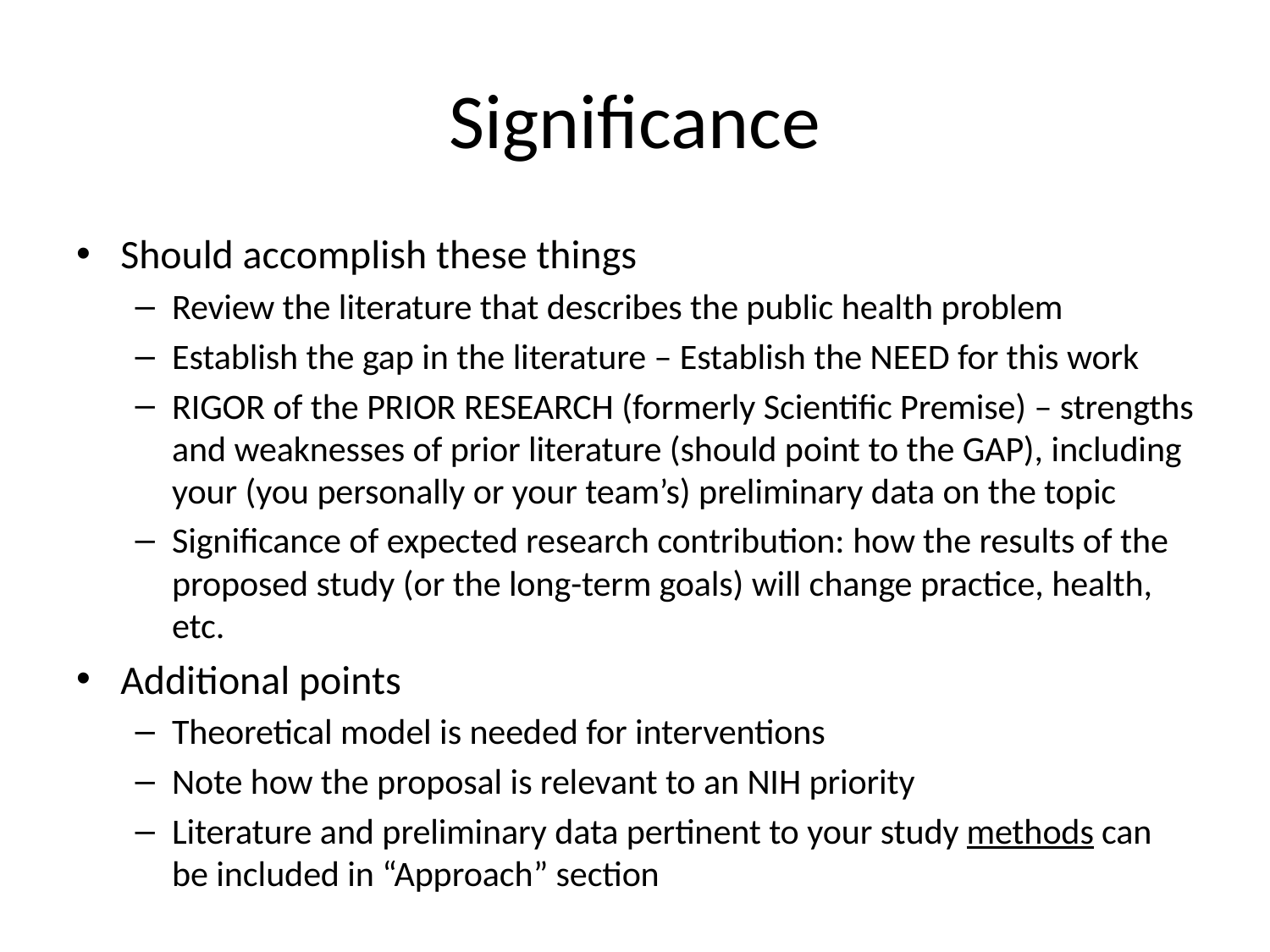

# Significance
Should accomplish these things
Review the literature that describes the public health problem
Establish the gap in the literature – Establish the NEED for this work
RIGOR of the PRIOR RESEARCH (formerly Scientific Premise) – strengths and weaknesses of prior literature (should point to the GAP), including your (you personally or your team’s) preliminary data on the topic
Significance of expected research contribution: how the results of the proposed study (or the long-term goals) will change practice, health, etc.
Additional points
Theoretical model is needed for interventions
Note how the proposal is relevant to an NIH priority
Literature and preliminary data pertinent to your study methods can be included in “Approach” section